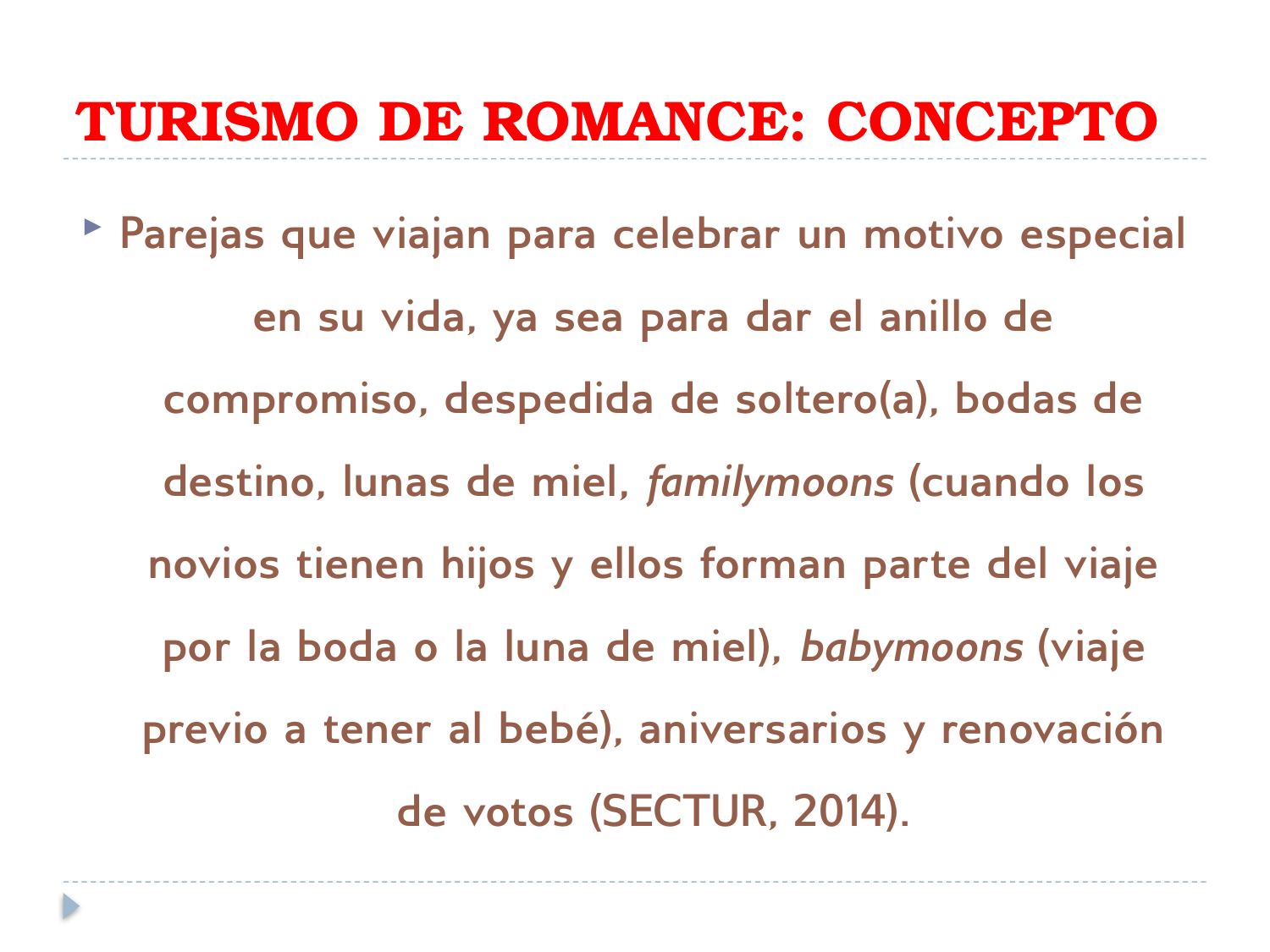

# TURISMO DE ROMANCE: CONCEPTO
Parejas que viajan para celebrar un motivo especial en su vida, ya sea para dar el anillo de compromiso, despedida de soltero(a), bodas de destino, lunas de miel, familymoons (cuando los novios tienen hijos y ellos forman parte del viaje por la boda o la luna de miel), babymoons (viaje previo a tener al bebé), aniversarios y renovación de votos (SECTUR, 2014).